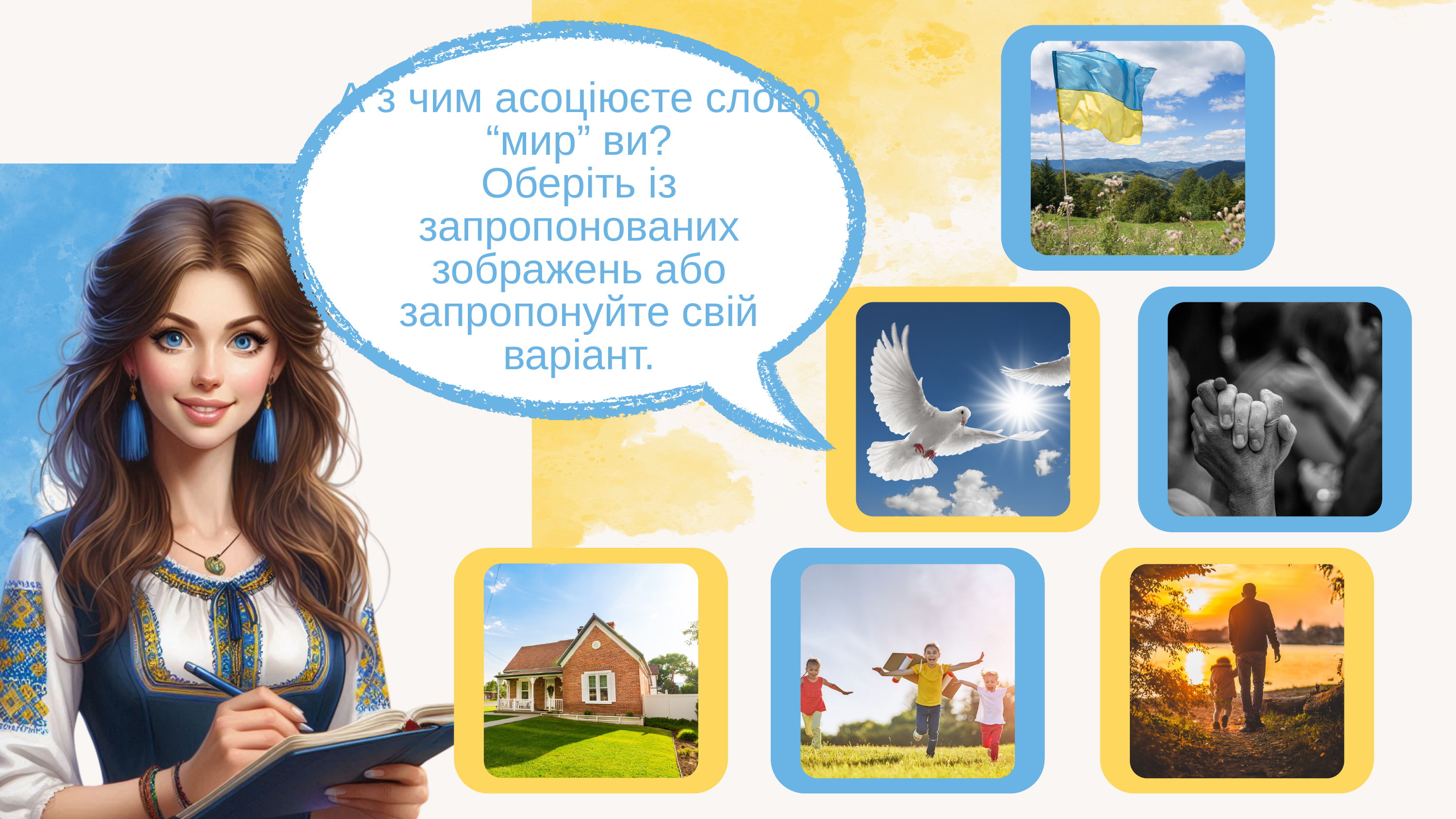

А з чим асоціюєте слово “мир” ви?
Оберіть із запропонованих зображень або запропонуйте свій варіант.